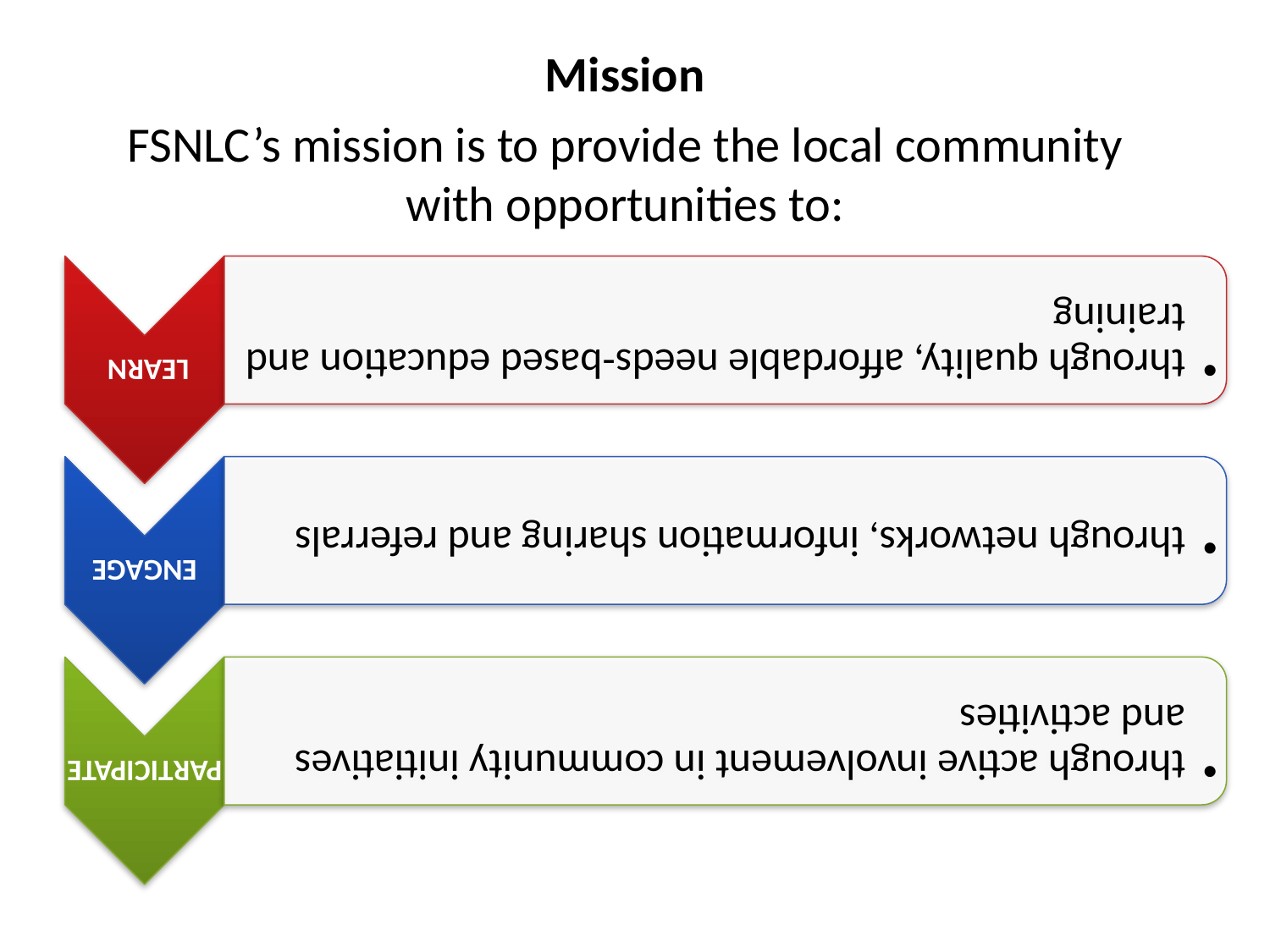

Mission
FSNLC’s mission is to provide the local community with opportunities to:
LEARN
through quality, affordable needs-based education and training
ENGAGE
through networks, information sharing and referrals
PARTICIPATE
through active involvement in community initiatives and activities